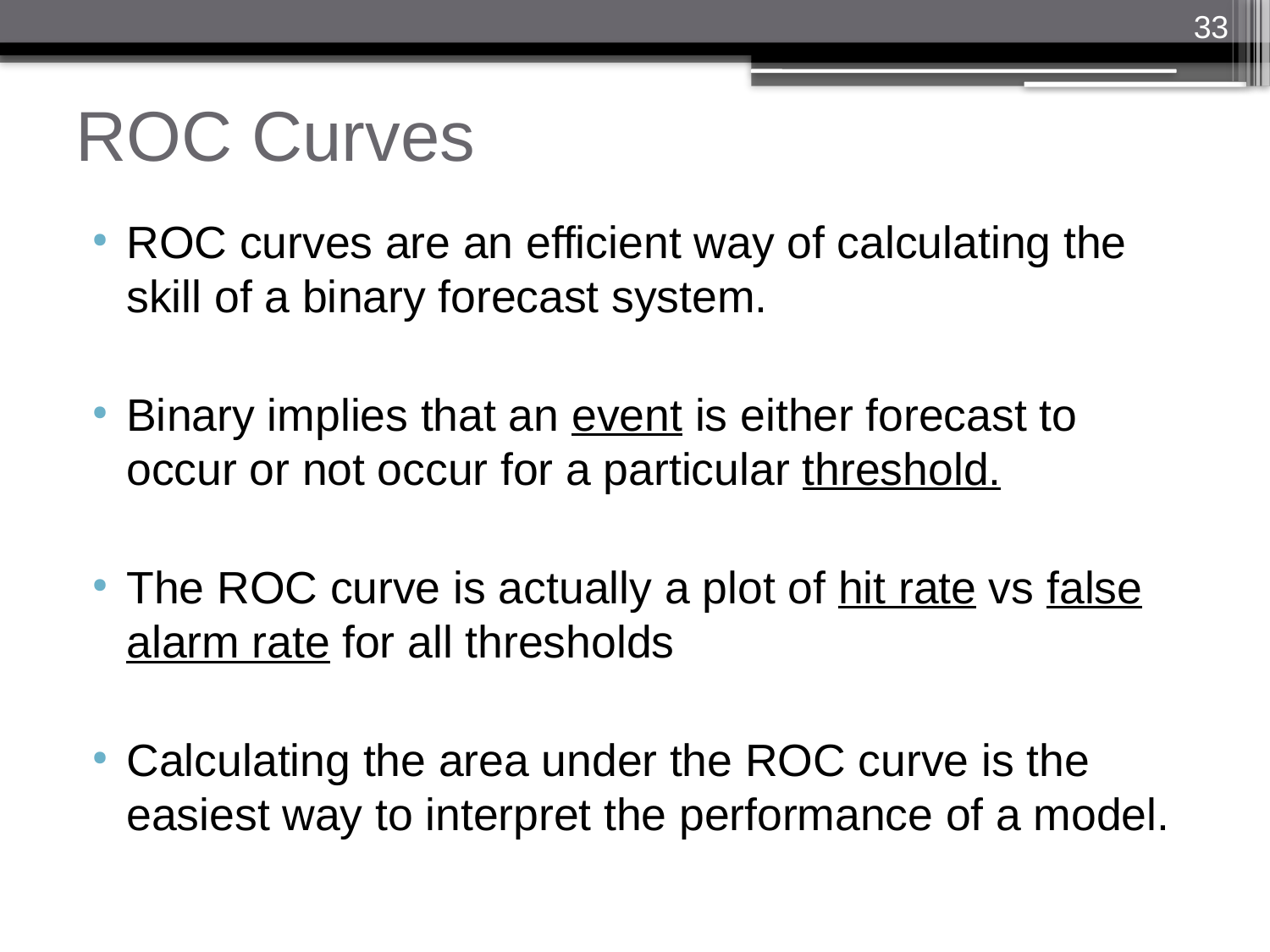

33
# ROC Curves
ROC curves are an efficient way of calculating the skill of a binary forecast system.

Binary implies that an event is either forecast to occur or not occur for a particular threshold.

The ROC curve is actually a plot of hit rate vs false alarm rate for all thresholds

Calculating the area under the ROC curve is the easiest way to interpret the performance of a model.